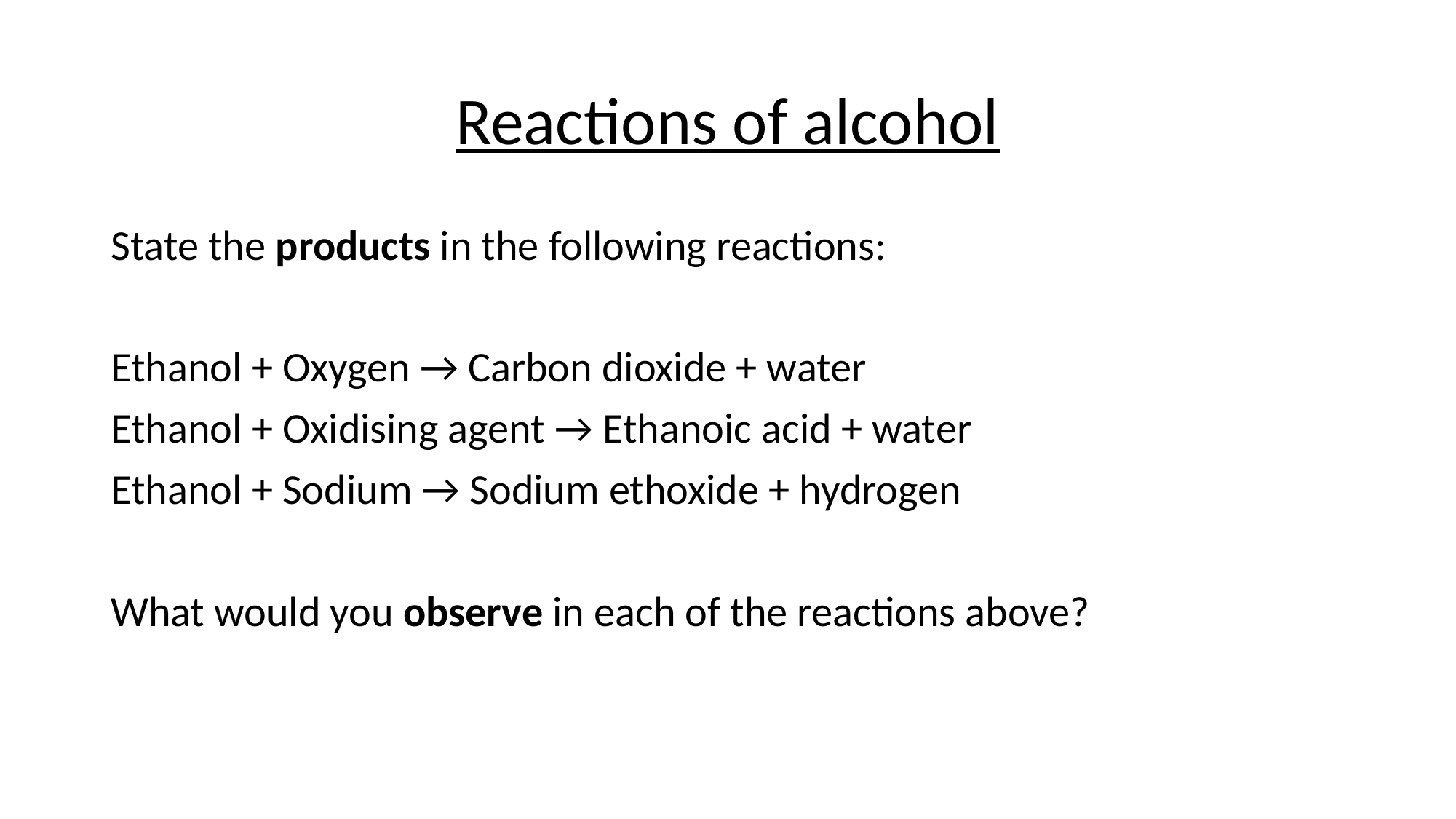

# Reactions of alcohol
State the products in the following reactions:

Ethanol + Oxygen → Carbon dioxide + water
Ethanol + Oxidising agent → Ethanoic acid + water
Ethanol + Sodium → Sodium ethoxide + hydrogen

What would you observe in each of the reactions above?